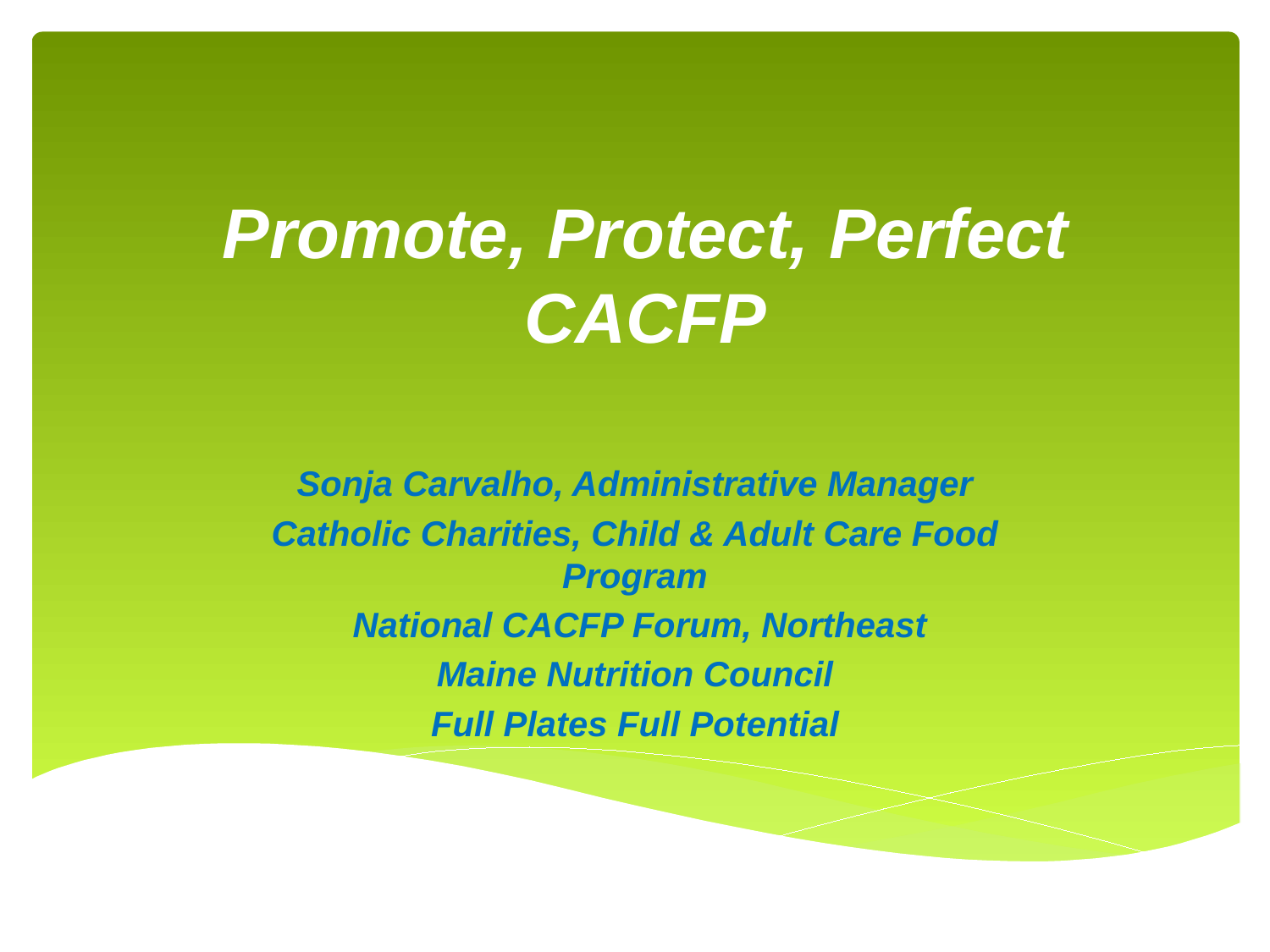

# Promote, Protect, Perfect CACFP
Sonja Carvalho, Administrative Manager
Catholic Charities, Child & Adult Care Food Program
 National CACFP Forum, Northeast
Maine Nutrition Council
Full Plates Full Potential